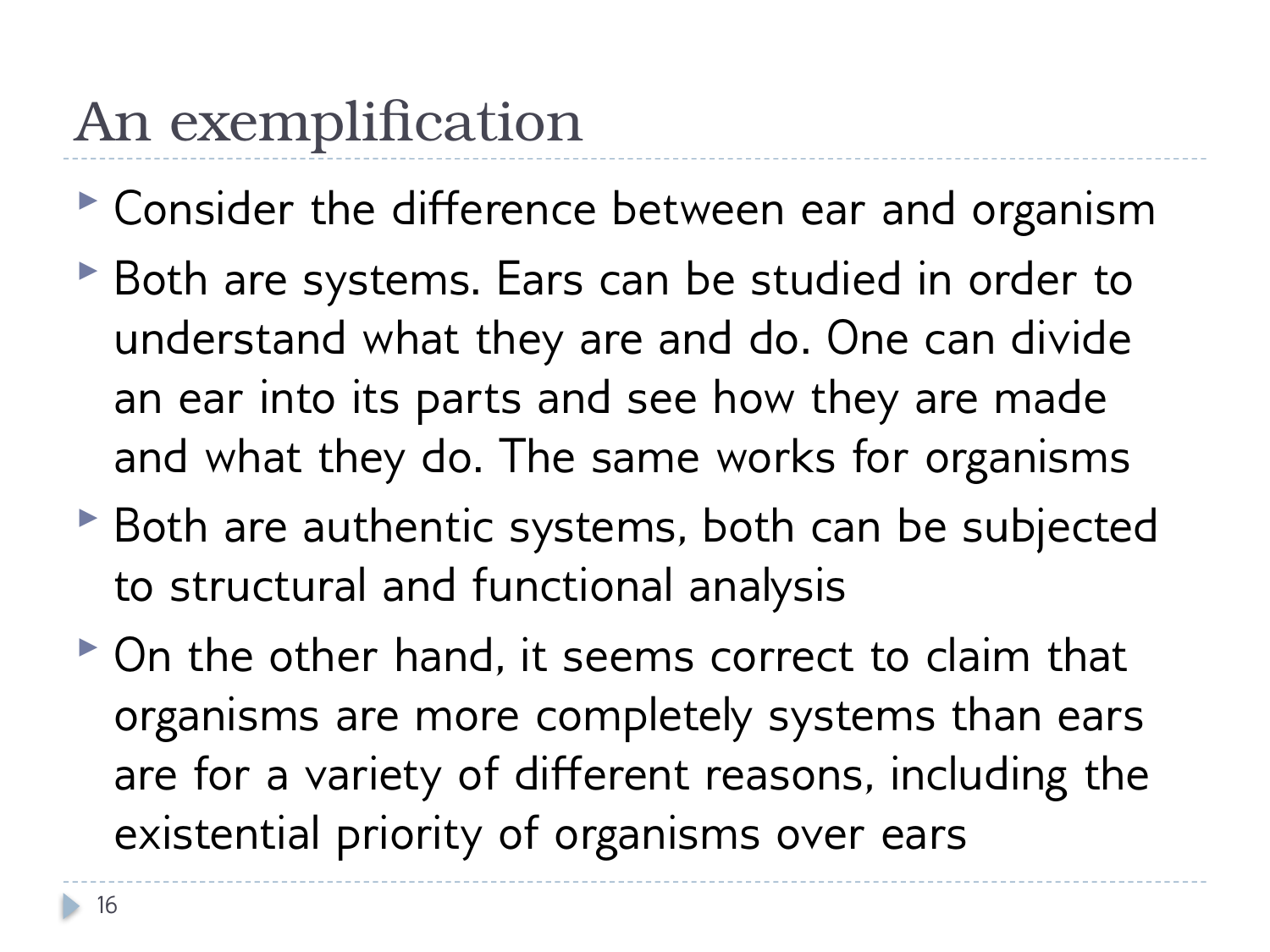

# An exemplification
Consider the difference between ear and organism
Both are systems. Ears can be studied in order to understand what they are and do. One can divide an ear into its parts and see how they are made and what they do. The same works for organisms
Both are authentic systems, both can be subjected to structural and functional analysis
On the other hand, it seems correct to claim that organisms are more completely systems than ears are for a variety of different reasons, including the existential priority of organisms over ears
16